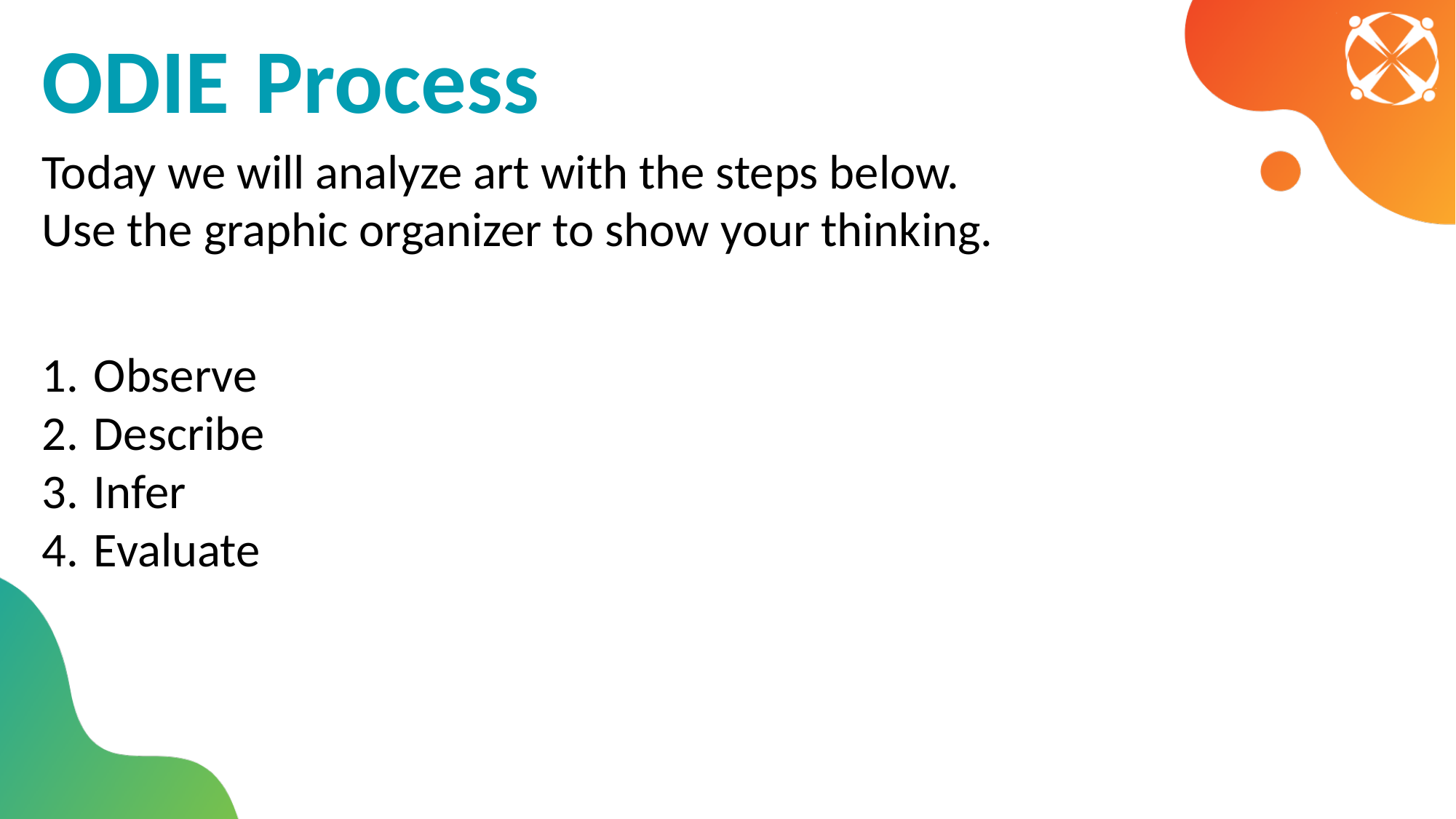

ODIE Process
Today we will analyze art with the steps below.
Use the graphic organizer to show your thinking.

 Observe
 Describe
 Infer
 Evaluate